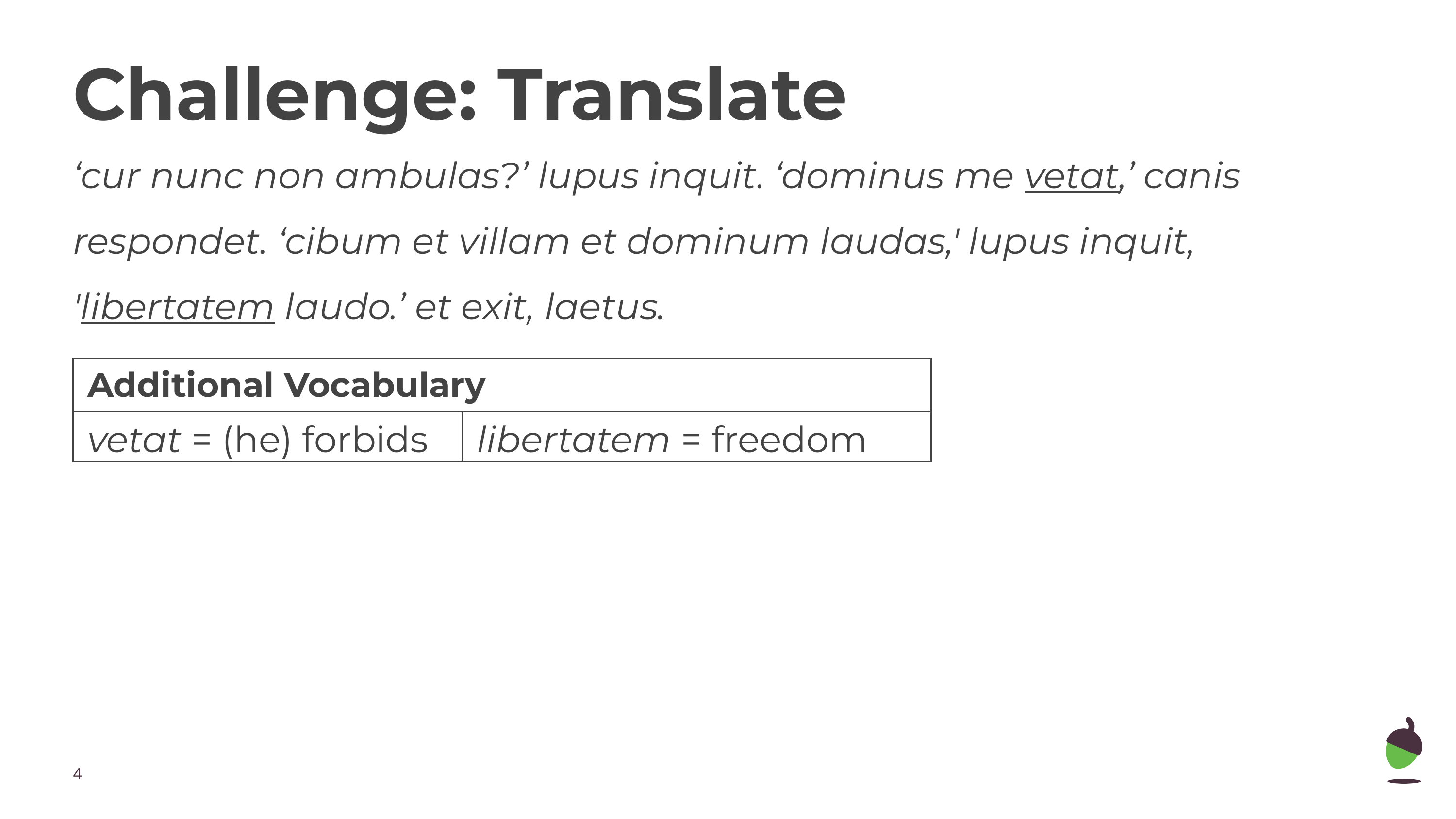

# Challenge: Translate
‘cur nunc non ambulas?’ lupus inquit. ‘dominus me vetat,’ canis respondet. ‘cibum et villam et dominum laudas,' lupus inquit, 'libertatem laudo.’ et exit, laetus.

| Additional Vocabulary |  |  |
| --- | --- | --- |
| vetat = (he) forbids | libertatem = freedom |  |
4